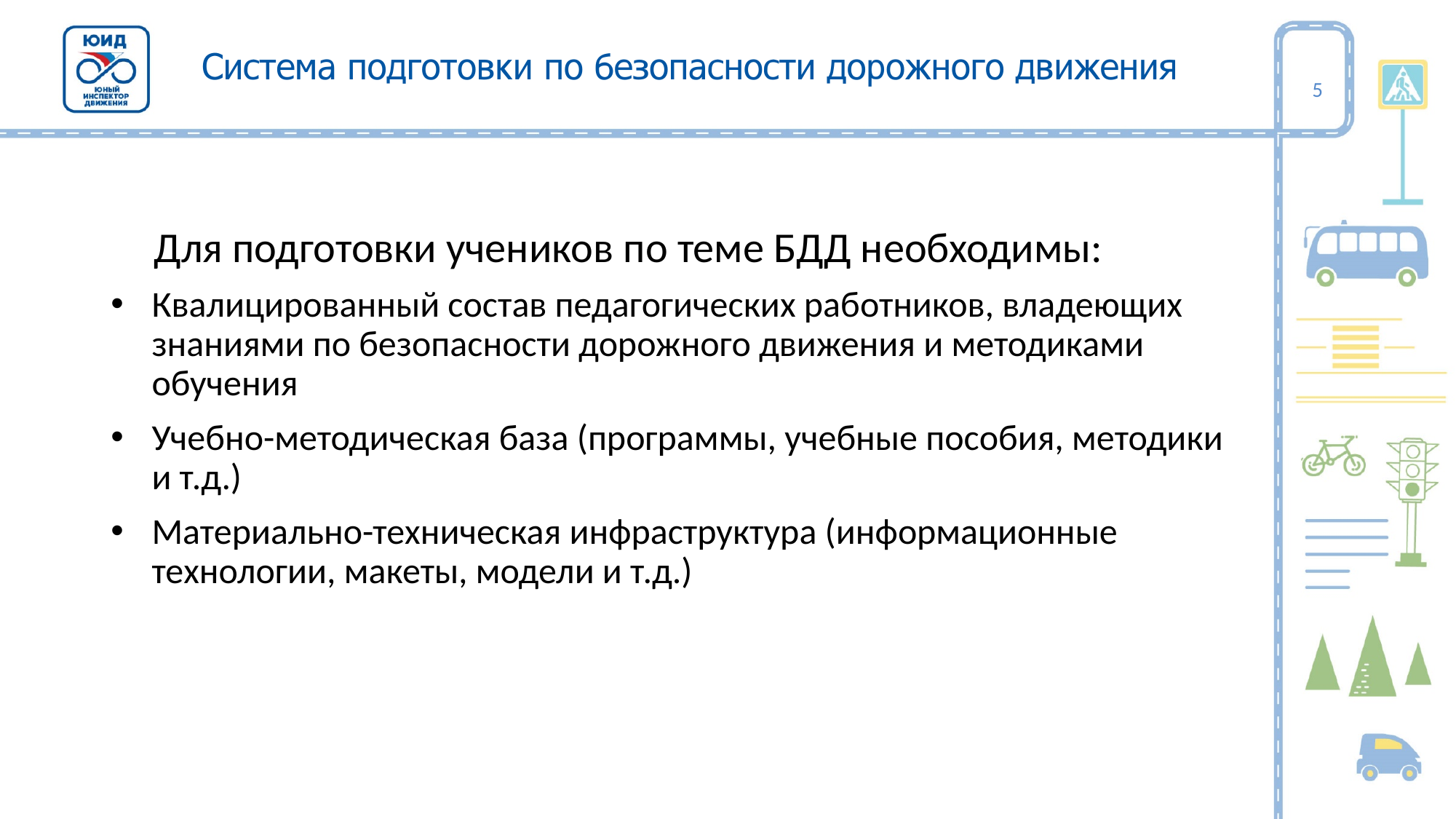

Система подготовки по безопасности дорожного движения
5
Для подготовки учеников по теме БДД необходимы:
Квалицированный состав педагогических работников, владеющих знаниями по безопасности дорожного движения и методиками обучения
Учебно-методическая база (программы, учебные пособия, методики и т.д.)
Материально-техническая инфраструктура (информационные технологии, макеты, модели и т.д.)